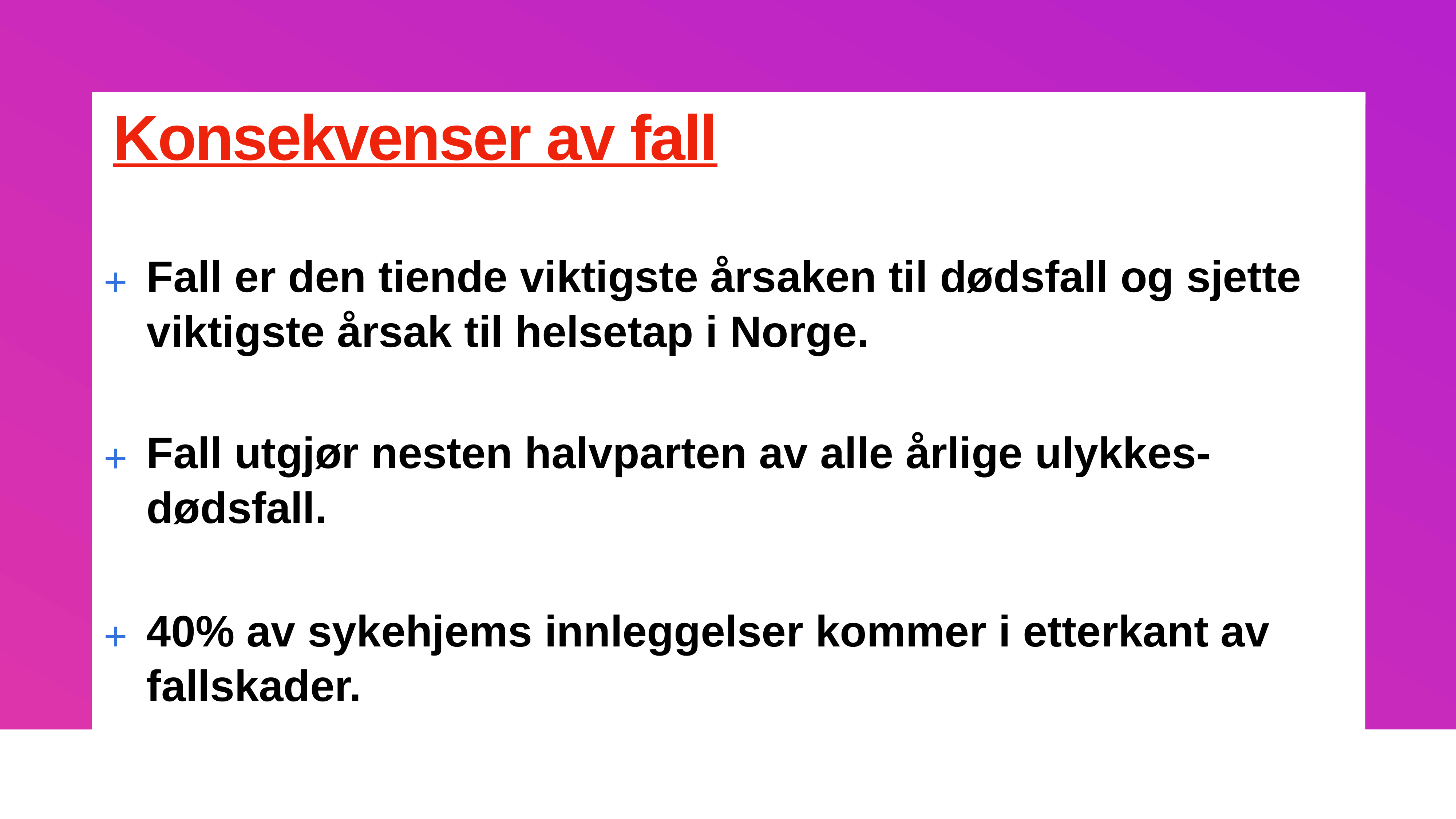

# Konsekvenser av fall
Fall er den tiende viktigste årsaken til dødsfall og sjette viktigste årsak til helsetap i Norge.
Fall utgjør nesten halvparten av alle årlige ulykkes- dødsfall.
40% av sykehjems innleggelser kommer i etterkant av fallskader.